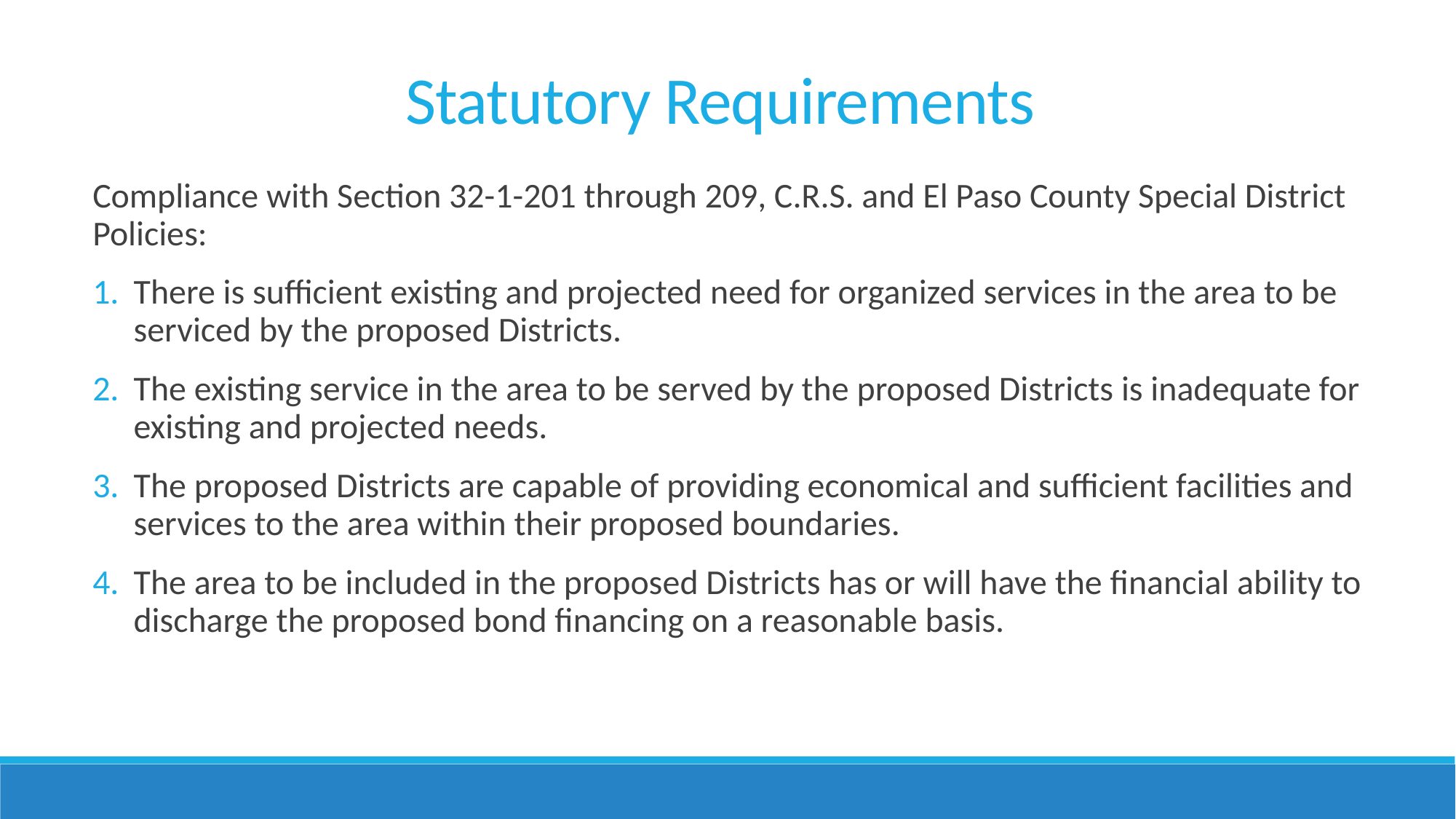

Statutory Requirements
Compliance with Section 32-1-201 through 209, C.R.S. and El Paso County Special District Policies:
There is sufficient existing and projected need for organized services in the area to be serviced by the proposed Districts.
The existing service in the area to be served by the proposed Districts is inadequate for existing and projected needs.
The proposed Districts are capable of providing economical and sufficient facilities and services to the area within their proposed boundaries.
The area to be included in the proposed Districts has or will have the financial ability to discharge the proposed bond financing on a reasonable basis.